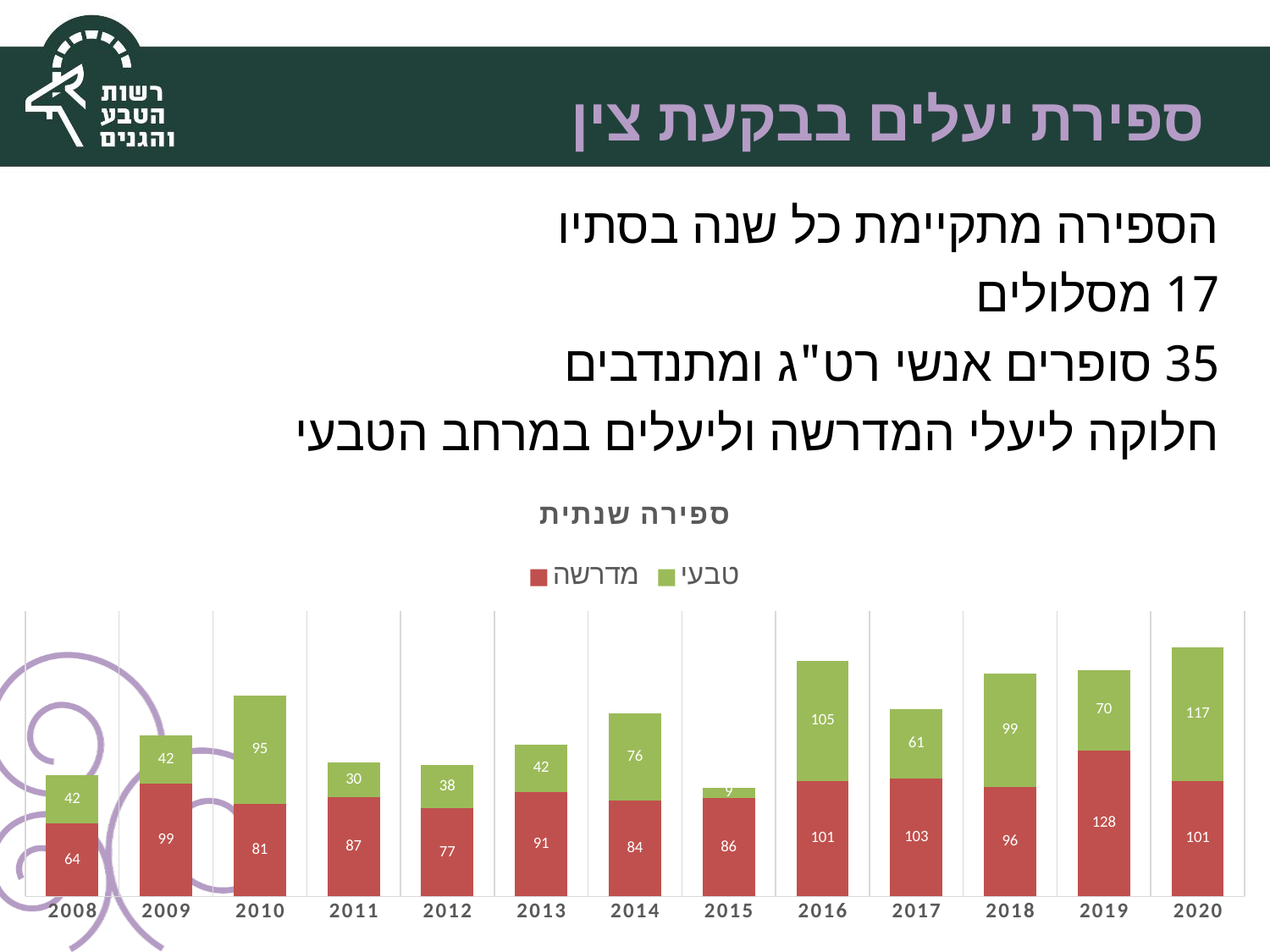

# ספירת יעלים בבקעת צין
הספירה מתקיימת כל שנה בסתיו
17 מסלולים
35 סופרים אנשי רט"ג ומתנדבים
חלוקה ליעלי המדרשה וליעלים במרחב הטבעי

### Chart: ספירה שנתית

| Category | מדרשה | טבעי |
|---|---|---|
| 2008 | 64.0 | 42.0 |
| 2009 | 99.0 | 42.0 |
| 2010 | 81.0 | 95.0 |
| 2011 | 87.0 | 30.0 |
| 2012 | 77.0 | 38.0 |
| 2013 | 91.0 | 42.0 |
| 2014 | 84.0 | 76.0 |
| 2015 | 86.0 | 9.0 |
| 2016 | 101.0 | 105.0 |
| 2017 | 103.0 | 61.0 |
| 2018 | 96.0 | 99.0 |
| 2019 | 128.0 | 70.0 |
| 2020 | 101.0 | 117.0 |